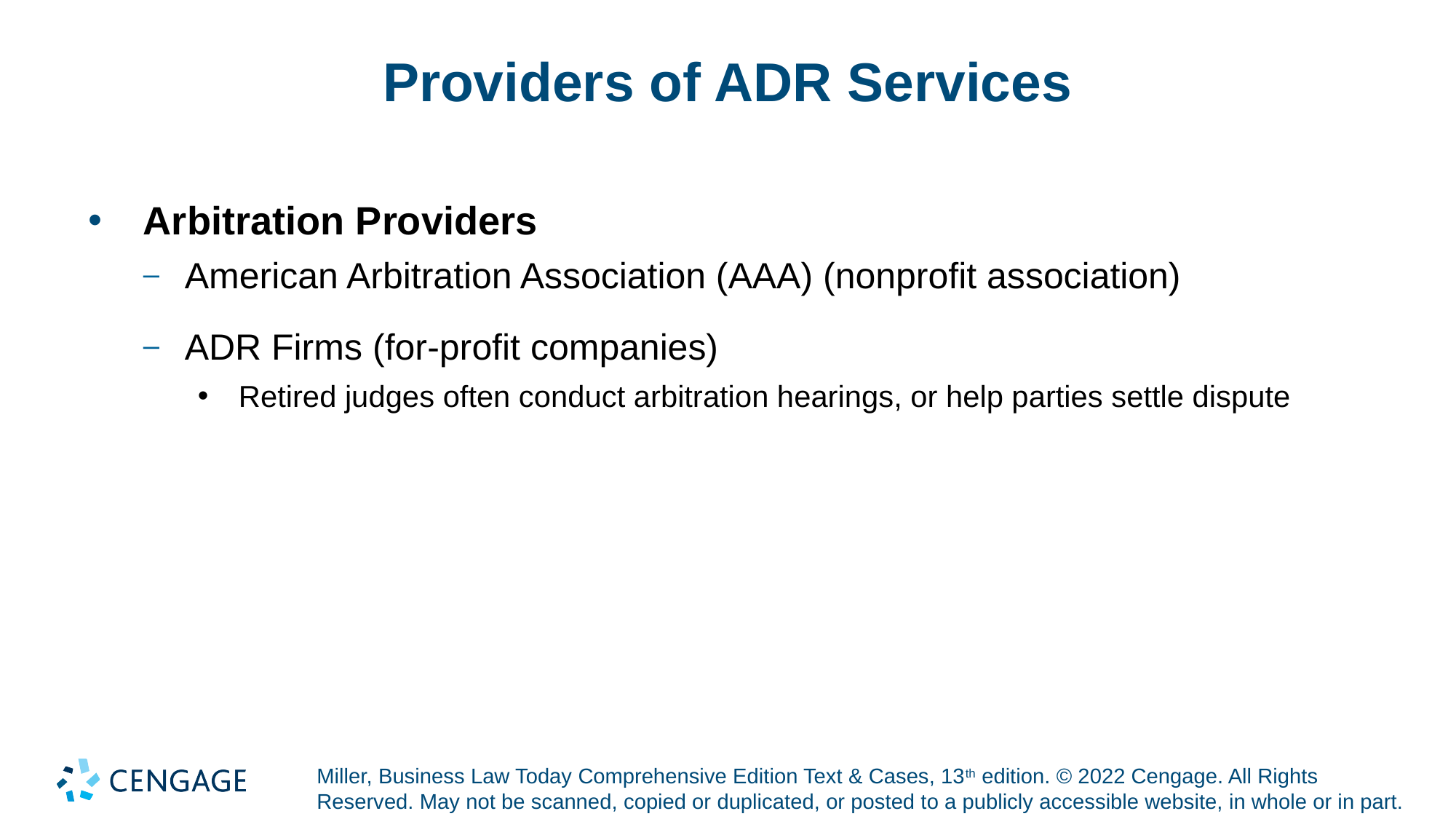

# Providers of ADR Services
Arbitration Providers
American Arbitration Association (AAA) (nonprofit association)
ADR Firms (for-profit companies)
Retired judges often conduct arbitration hearings, or help parties settle dispute